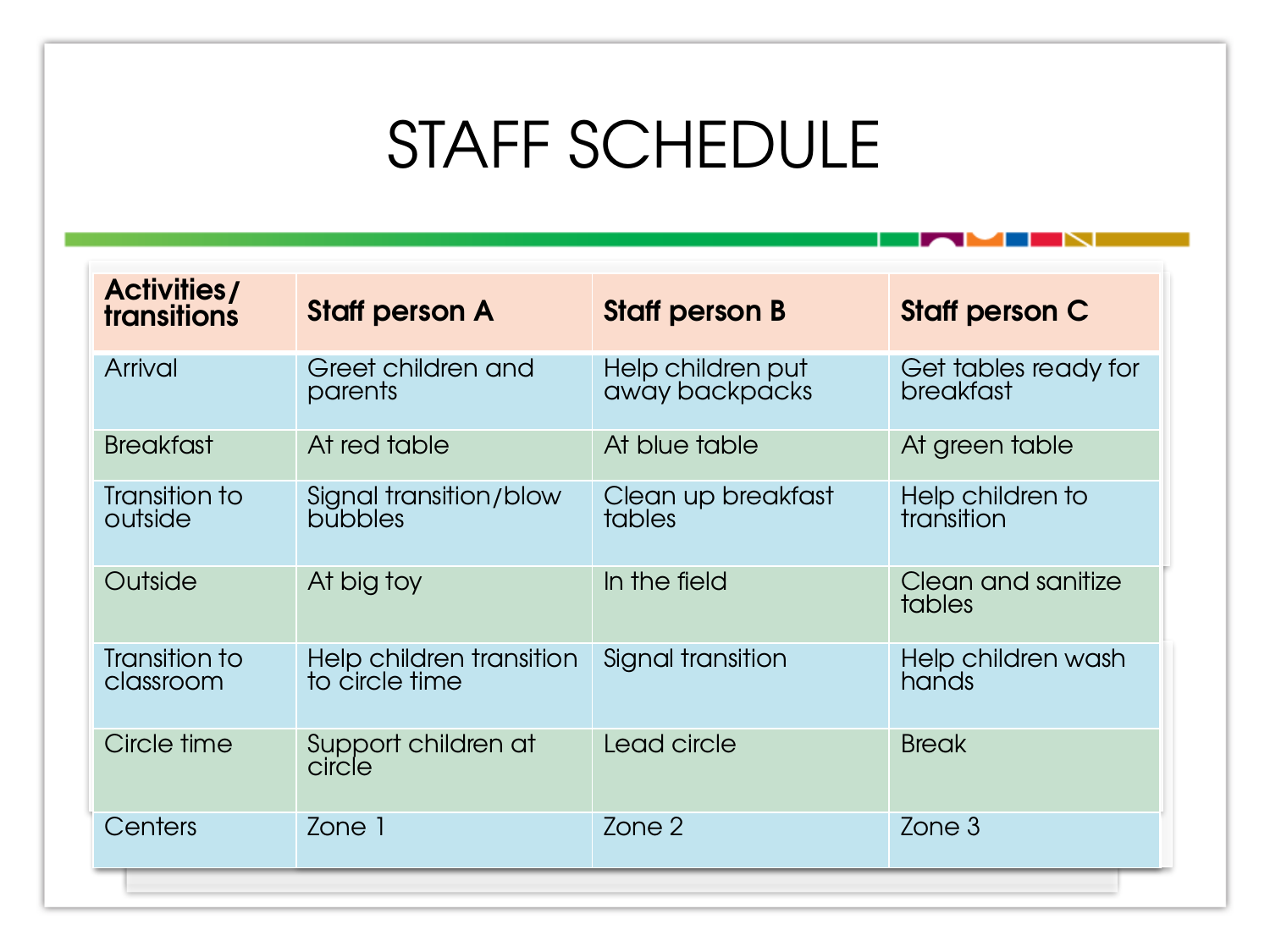

# Staff schedule

| Activities/ transitions | Staff person A | Staff person B | Staff person C |
| --- | --- | --- | --- |
| Arrival | Greet children and parents | Help children put away backpacks | Get tables ready for breakfast |
| Breakfast | At red table | At blue table | At green table |
| Transition to outside | Signal transition/blow bubbles | Clean up breakfast tables | Help children to transition |
| Outside | At big toy | In the field | Clean and sanitize tables |
| Transition to classroom | Help children transition to circle time | Signal transition | Help children wash hands |
| Circle time | Support children at circle | Lead circle | Break |
| Centers | Zone 1 | Zone 2 | Zone 3 |

| Activities/ transitions | Staff person A | Staff person B | Staff person C |
| --- | --- | --- | --- |
| Arrival | Greet children and parents | Help children put away backpacks | Get tables ready for breakfast |
| Breakfast | At red table | At blue table | At green table |
| Transition to outside | Signal transition/blow bubbles | Clean up breakfast tables | Help children to transition |
| Outside | At big toy | In the field | Clean and sanitize tables |
| Transition to classroom | Help children transition to circle time | Signal transition | Help children wash hands |
| Circle time | Support children at circle | Lead circle | Break |
| Centers | Zone 1 | Zone 2 | Zone 3 |
| Activities/ transitions | Staff person A | Staff person B | Staff person C |
| --- | --- | --- | --- |
| Arrival | Greet children and parents | Help children put away backpacks | Get tables ready for breakfast |
| Breakfast | At red table | At blue table | At green table |
| Transition to outside | Signal transition/blow bubbles | Clean up breakfast tables | Help children to transition |
| Outside | At big toy | In the field | Clean and sanitize tables |
| Transition to classroom | Help children transition to circle time | Signal transition | Help children wash hands |
| Circle time | Support children at circle | Lead circle | Break |
| Centers | Zone 1 | Zone 2 | Zone 3 |